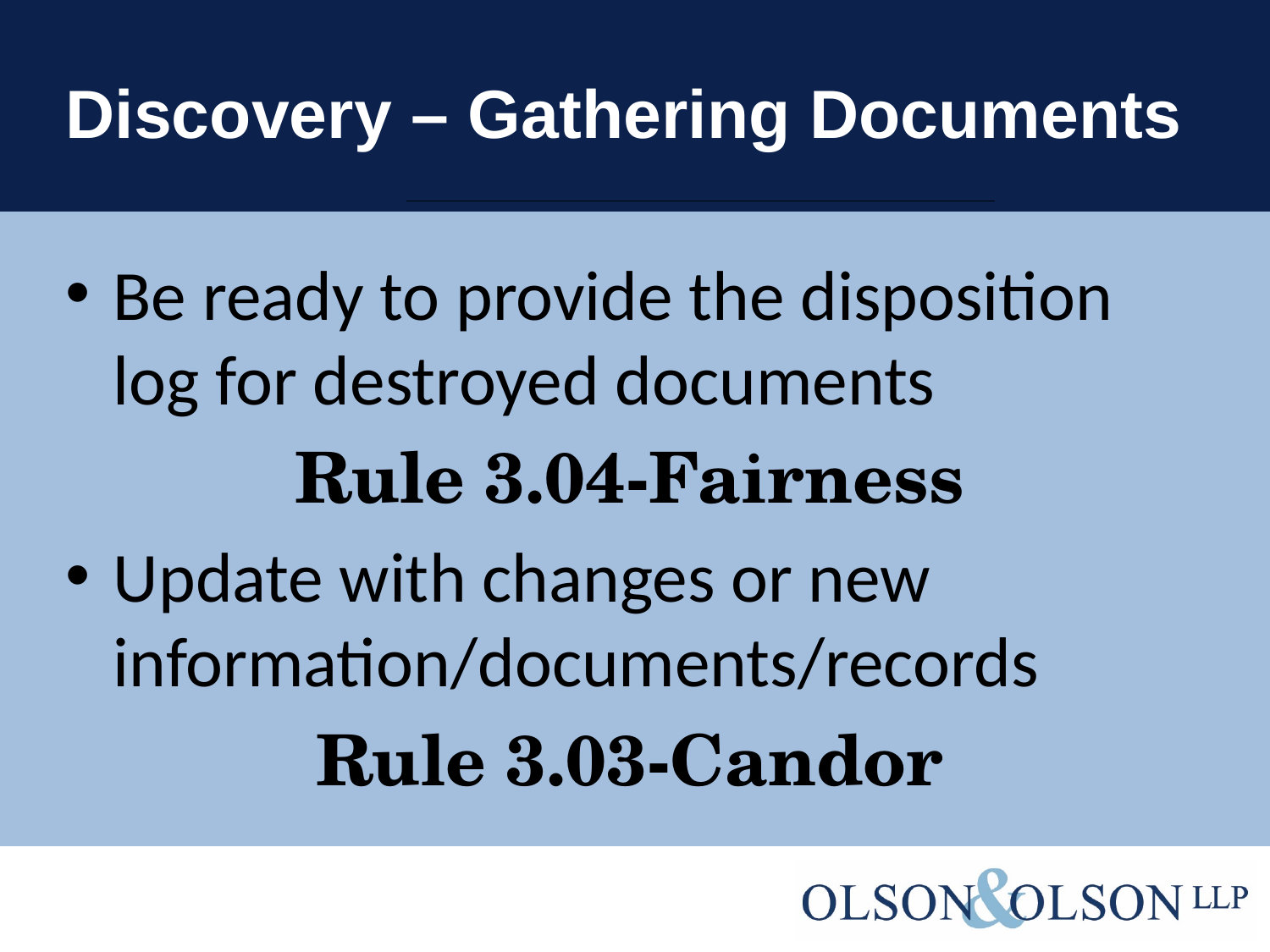

# Discovery – Gathering Documents
Be ready to provide the disposition log for destroyed documents
Rule 3.04-Fairness
Update with changes or new information/documents/records
Rule 3.03-Candor